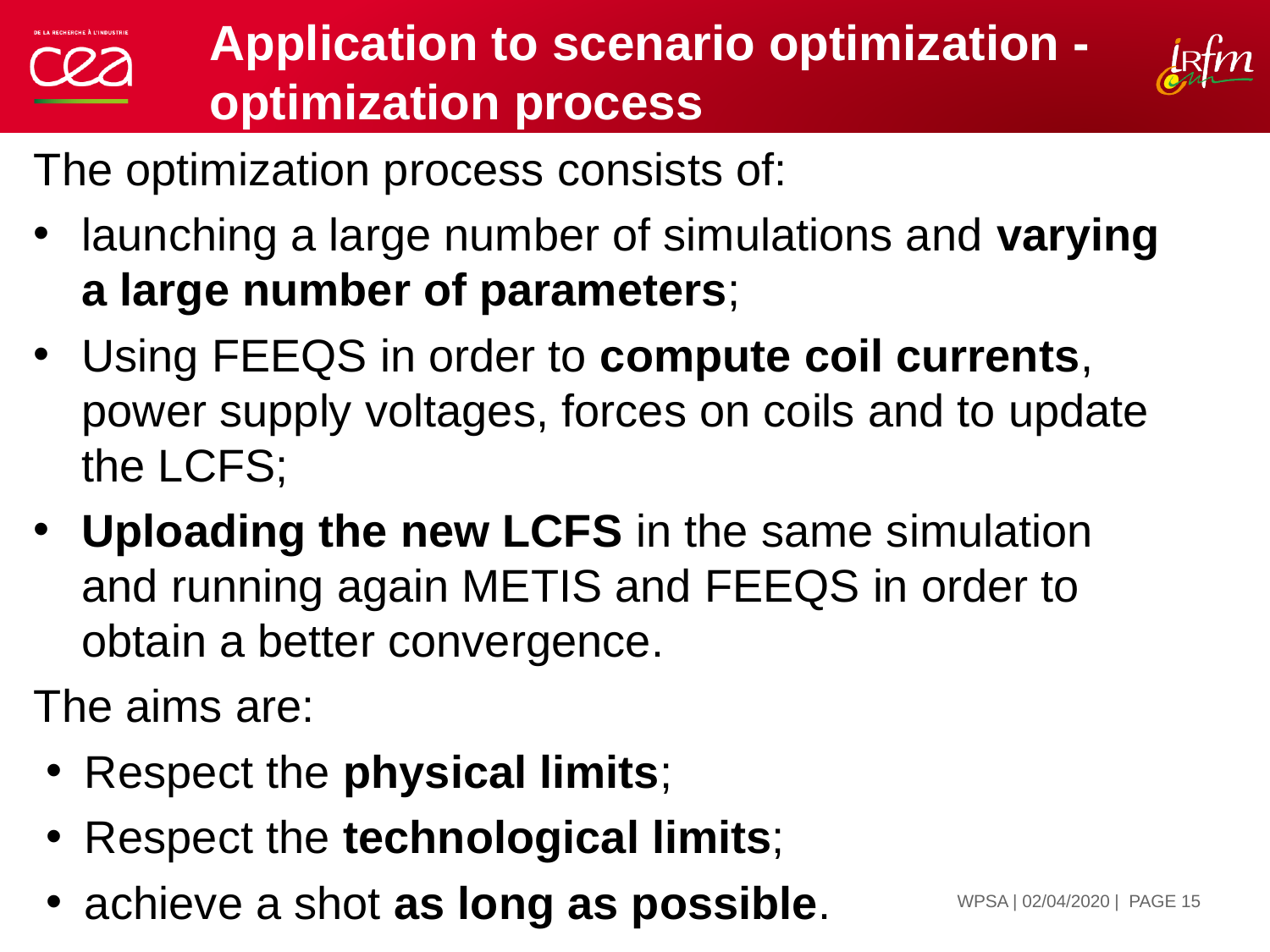

# Application to scenario optimization - optimization process
The optimization process consists of:
launching a large number of simulations and varying a large number of parameters;
Using FEEQS in order to compute coil currents, power supply voltages, forces on coils and to update the LCFS;
Uploading the new LCFS in the same simulation and running again METIS and FEEQS in order to obtain a better convergence.
The aims are:
Respect the physical limits;
Respect the technological limits;
achieve a shot as long as possible.
|  PAGE 15
WPSA | 02/04/2020